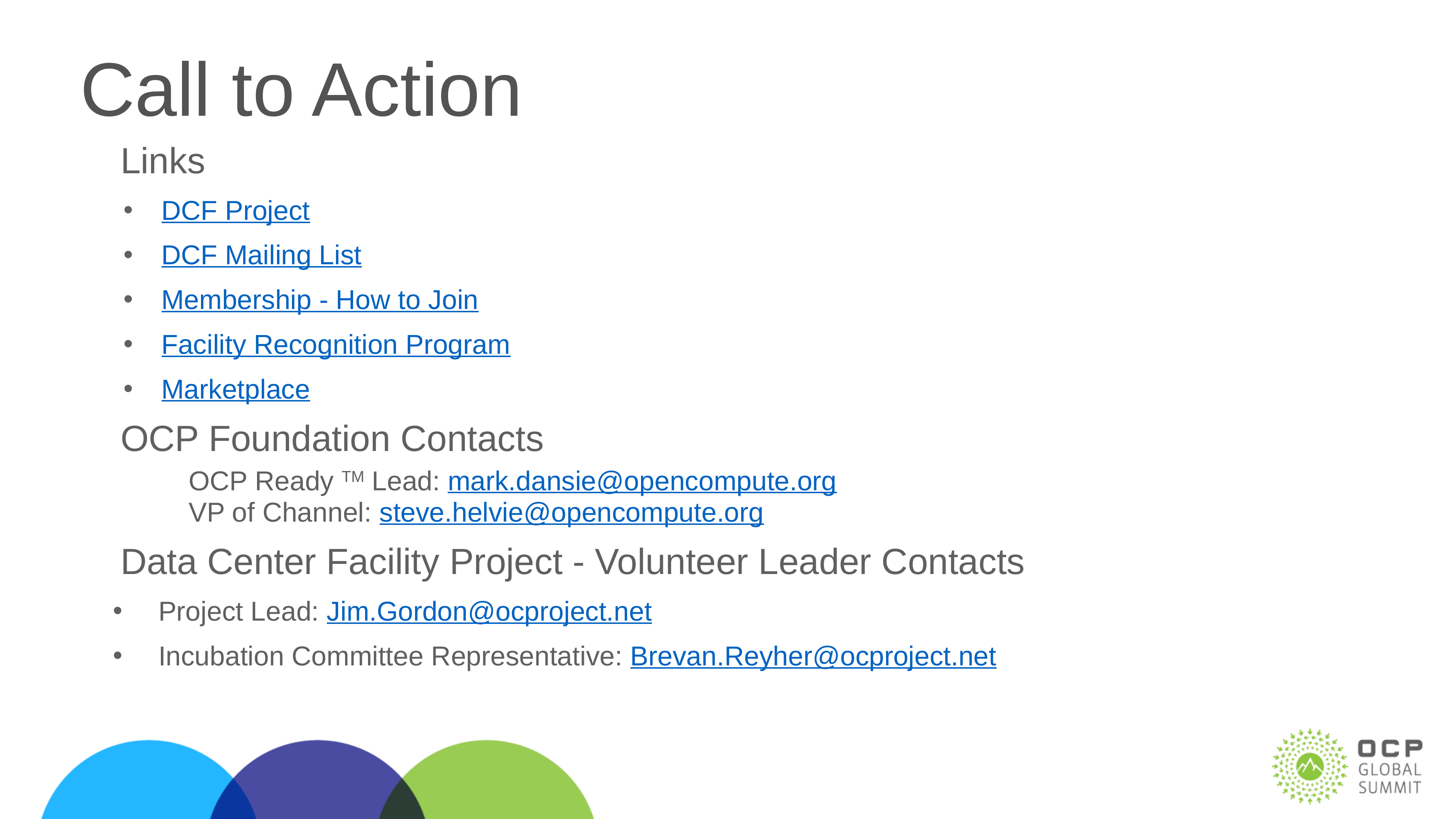

# Call to Action
Links
DCF Project
DCF Mailing List
Membership - How to Join
Facility Recognition Program
Marketplace
OCP Foundation Contacts
	OCP Ready TM Lead: mark.dansie@opencompute.org
	VP of Channel: steve.helvie@opencompute.org
Data Center Facility Project - Volunteer Leader Contacts​
 Project Lead: Jim.Gordon@ocproject.net​
 Incubation Committee Representative: Brevan.Reyher@ocproject.net​